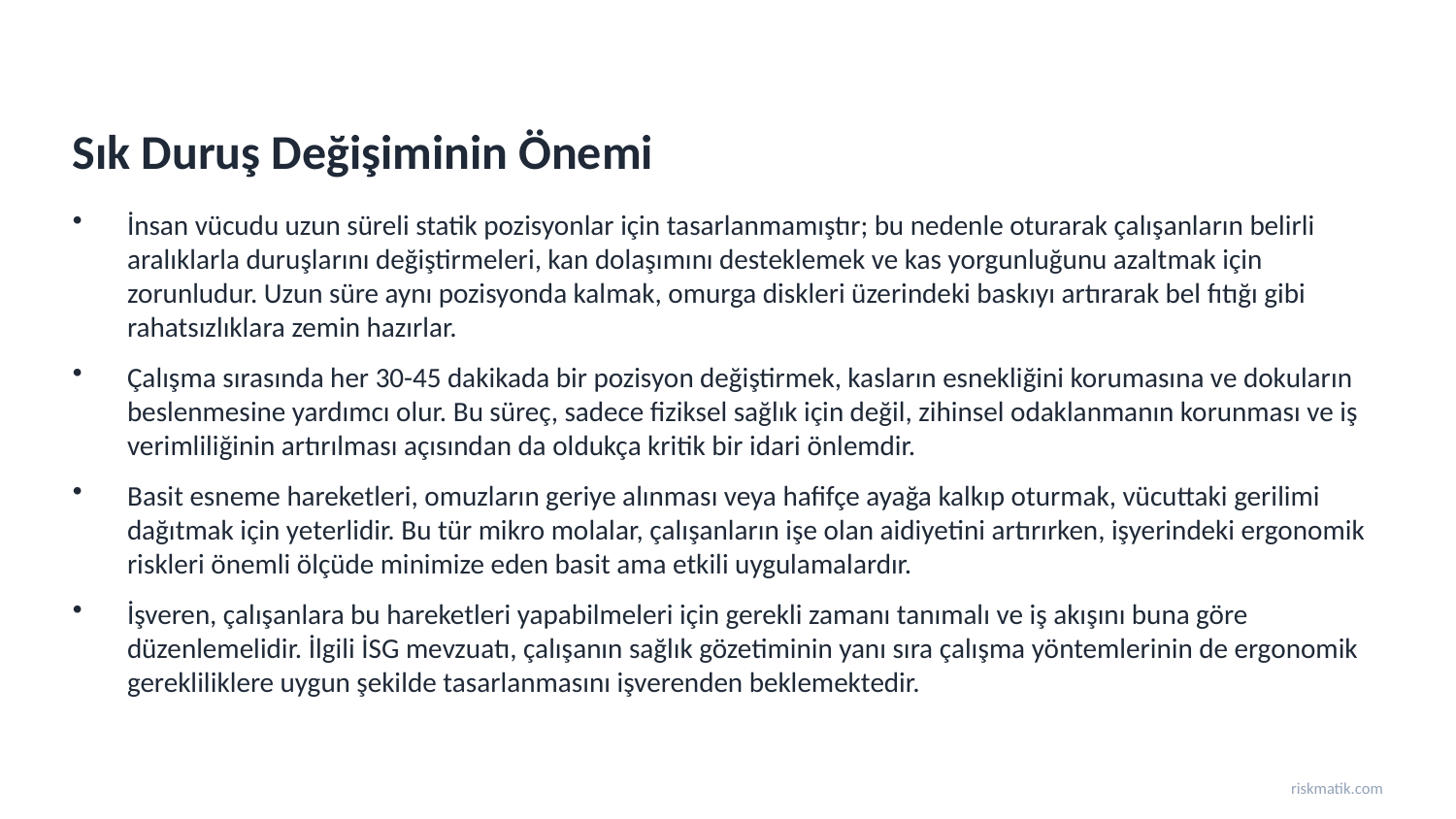

Sık Duruş Değişiminin Önemi
İnsan vücudu uzun süreli statik pozisyonlar için tasarlanmamıştır; bu nedenle oturarak çalışanların belirli aralıklarla duruşlarını değiştirmeleri, kan dolaşımını desteklemek ve kas yorgunluğunu azaltmak için zorunludur. Uzun süre aynı pozisyonda kalmak, omurga diskleri üzerindeki baskıyı artırarak bel fıtığı gibi rahatsızlıklara zemin hazırlar.
Çalışma sırasında her 30-45 dakikada bir pozisyon değiştirmek, kasların esnekliğini korumasına ve dokuların beslenmesine yardımcı olur. Bu süreç, sadece fiziksel sağlık için değil, zihinsel odaklanmanın korunması ve iş verimliliğinin artırılması açısından da oldukça kritik bir idari önlemdir.
Basit esneme hareketleri, omuzların geriye alınması veya hafifçe ayağa kalkıp oturmak, vücuttaki gerilimi dağıtmak için yeterlidir. Bu tür mikro molalar, çalışanların işe olan aidiyetini artırırken, işyerindeki ergonomik riskleri önemli ölçüde minimize eden basit ama etkili uygulamalardır.
İşveren, çalışanlara bu hareketleri yapabilmeleri için gerekli zamanı tanımalı ve iş akışını buna göre düzenlemelidir. İlgili İSG mevzuatı, çalışanın sağlık gözetiminin yanı sıra çalışma yöntemlerinin de ergonomik gerekliliklere uygun şekilde tasarlanmasını işverenden beklemektedir.
riskmatik.com